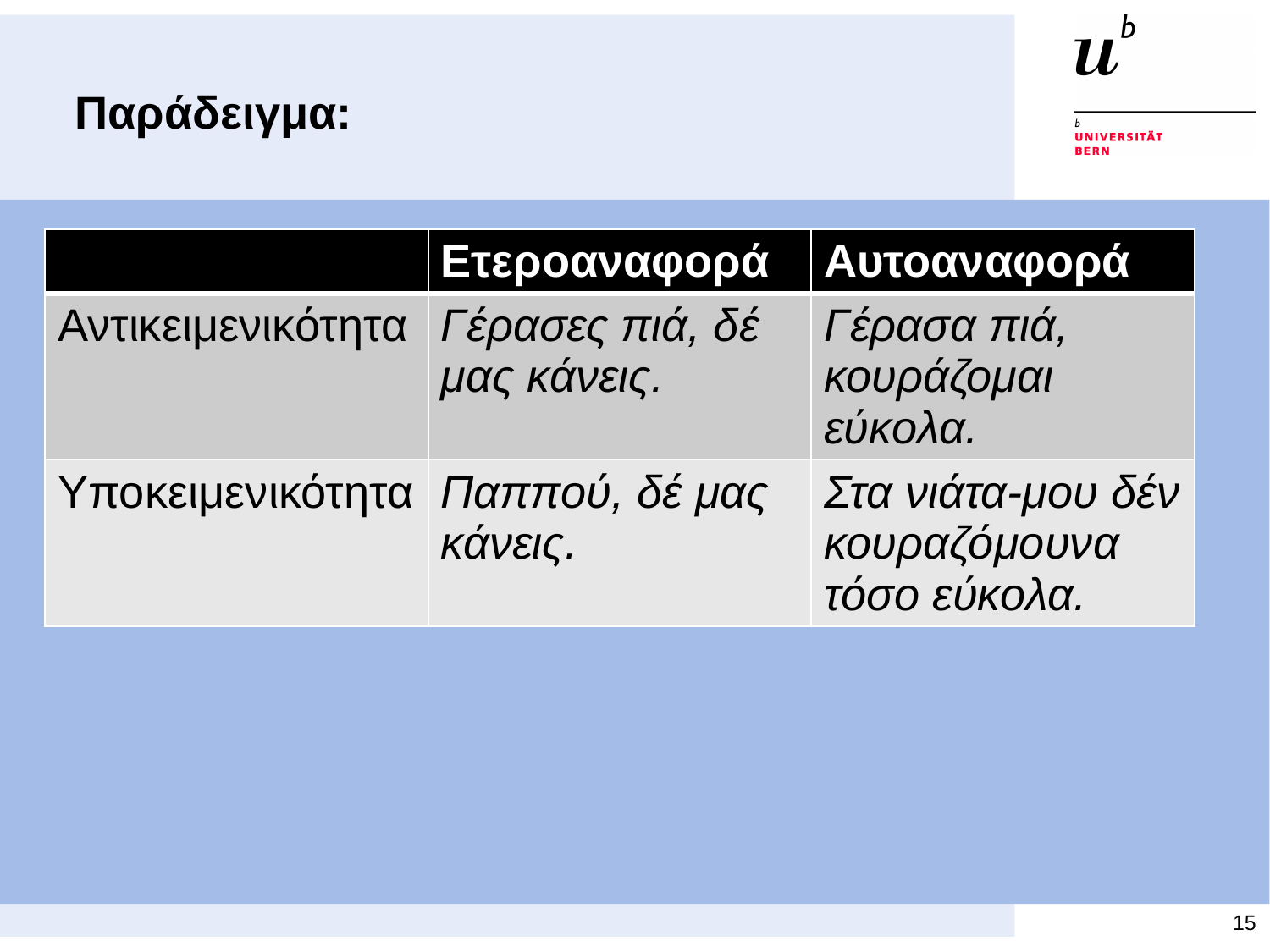

# Παράδειγμα:
|  | Ετεροαναφορά | Αυτοαναφορά |
| --- | --- | --- |
| Αντικειμενικότητα | Γέρασες πιά, δέ μας κάνεις. | Γέρασα πιά, κουράζομαι εύκολα. |
| Υποκειμενικότητα | Παππού, δέ μας κάνεις. | Στα νιάτα-μου δέν κουραζόμουνα τόσο εύκολα. |
15